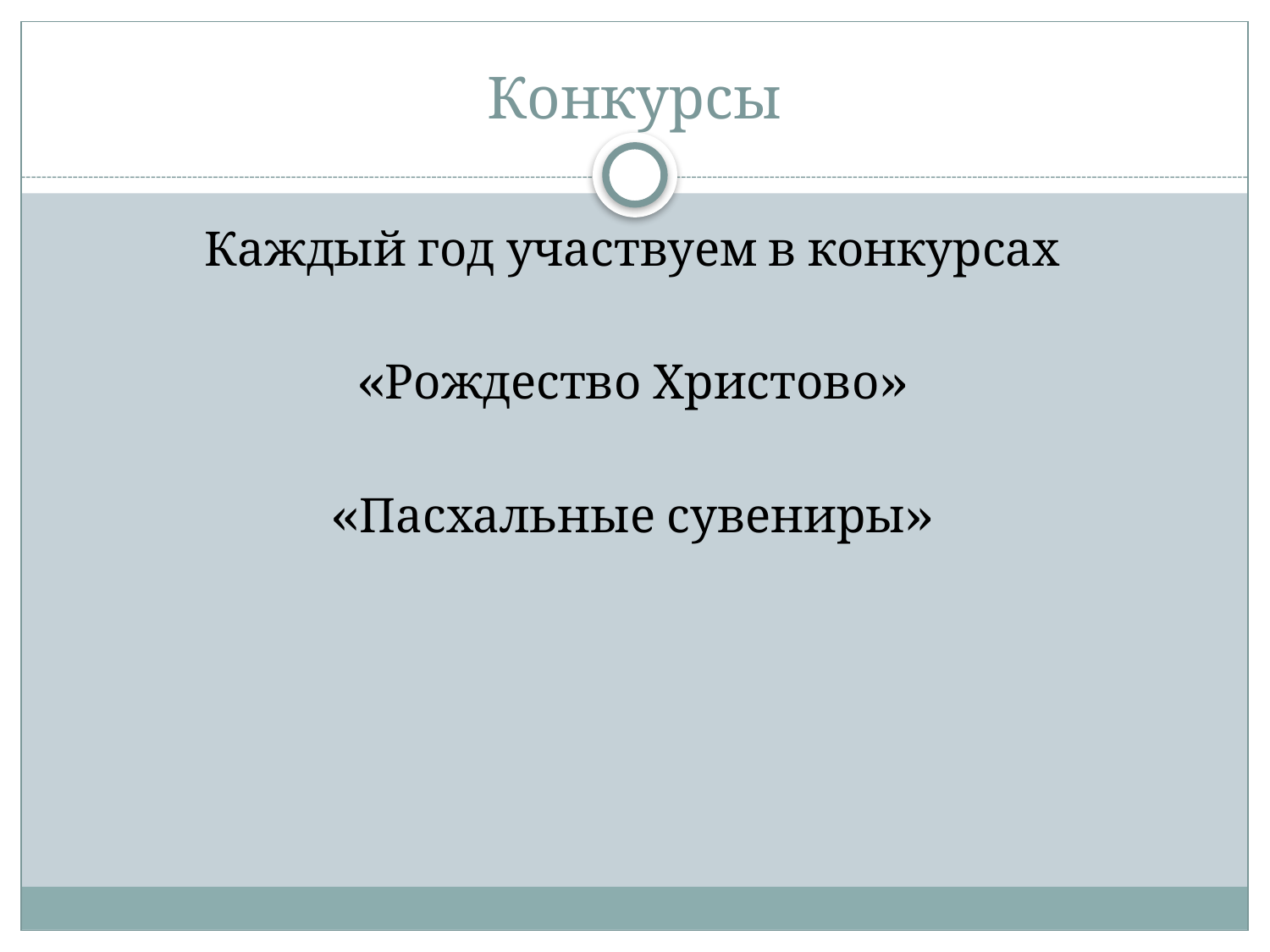

# Конкурсы
Каждый год участвуем в конкурсах

«Рождество Христово»

«Пасхальные сувениры»